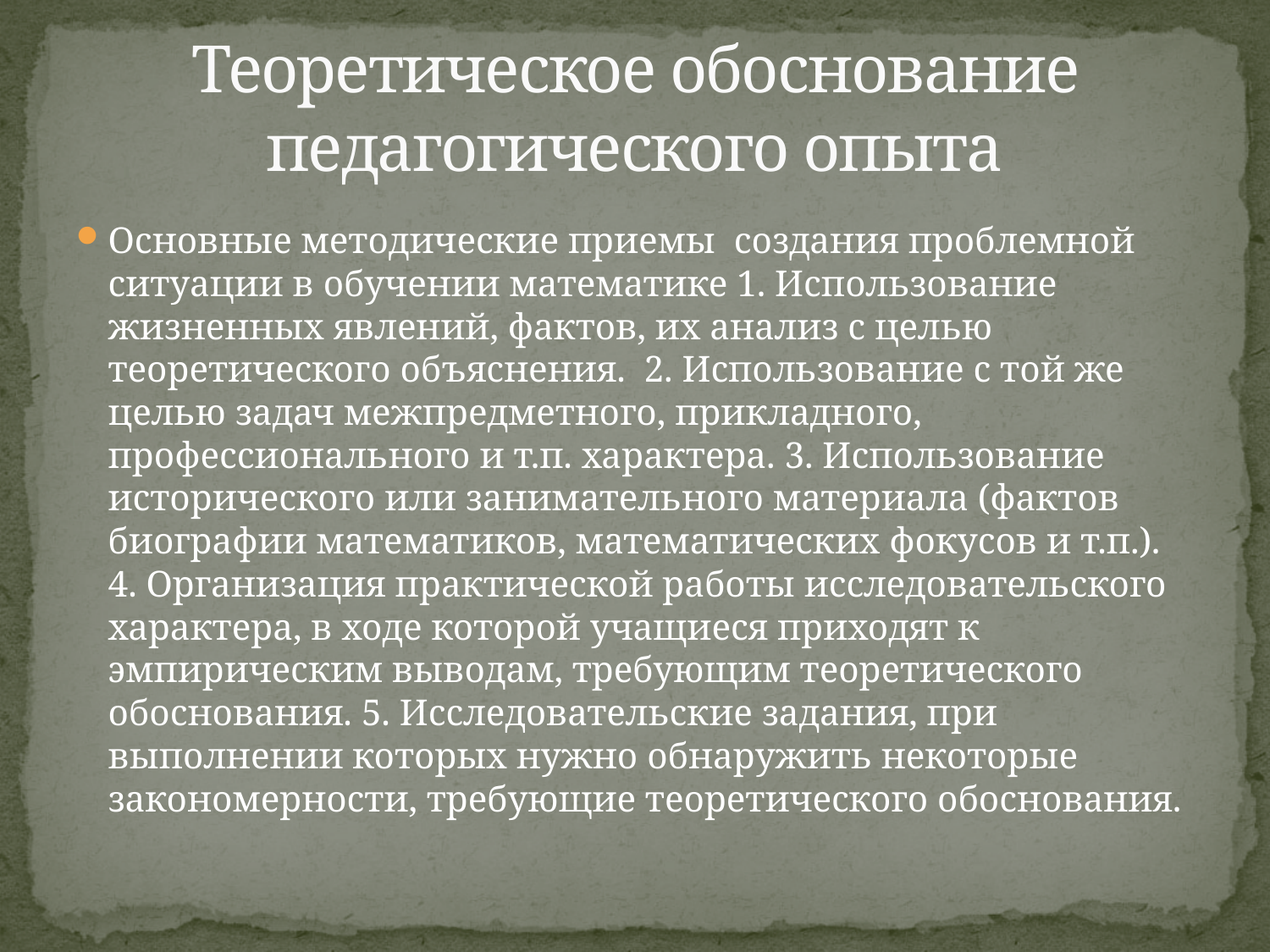

# Теоретическое обоснование педагогического опыта
Основные методические приемы  создания проблемной ситуации в обучении математике 1. Использование жизненных явлений, фактов, их анализ с целью теоретического объяснения.  2. Использование с той же целью задач межпредметного, прикладного, профессионального и т.п. характера. 3. Использование исторического или занимательного материала (фактов биографии математиков, математических фокусов и т.п.). 4. Организация практической работы исследовательского характера, в ходе которой учащиеся приходят к эмпирическим выводам, требующим теоретического обоснования. 5. Исследовательские задания, при выполнении которых нужно обнаружить некоторые   закономерности, требующие теоретического обоснования.